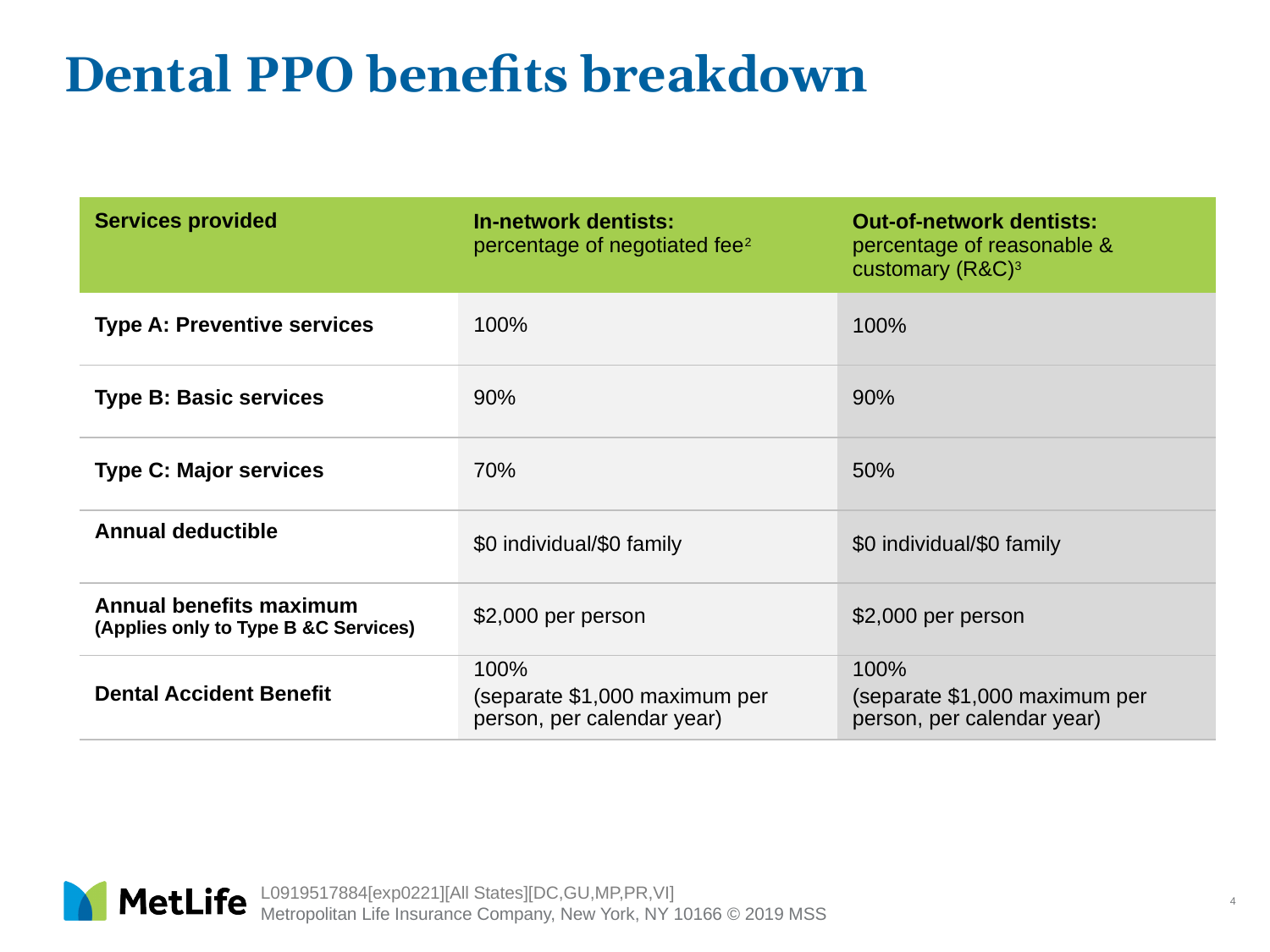

# Dental PPO benefits breakdown
| Services provided | In-network dentists: percentage of negotiated fee2 | Out-of-network dentists: percentage of reasonable & customary (R&C)3 |
| --- | --- | --- |
| Type A: Preventive services | 100% | 100% |
| Type B: Basic services | 90% | 90% |
| Type C: Major services | 70% | 50% |
| Annual deductible | $0 individual/$0 family | $0 individual/$0 family |
| Annual benefits maximum (Applies only to Type B &C Services) | $2,000 per person | $2,000 per person |
| Dental Accident Benefit | 100% (separate $1,000 maximum per person, per calendar year) | 100% (separate $1,000 maximum per person, per calendar year) |